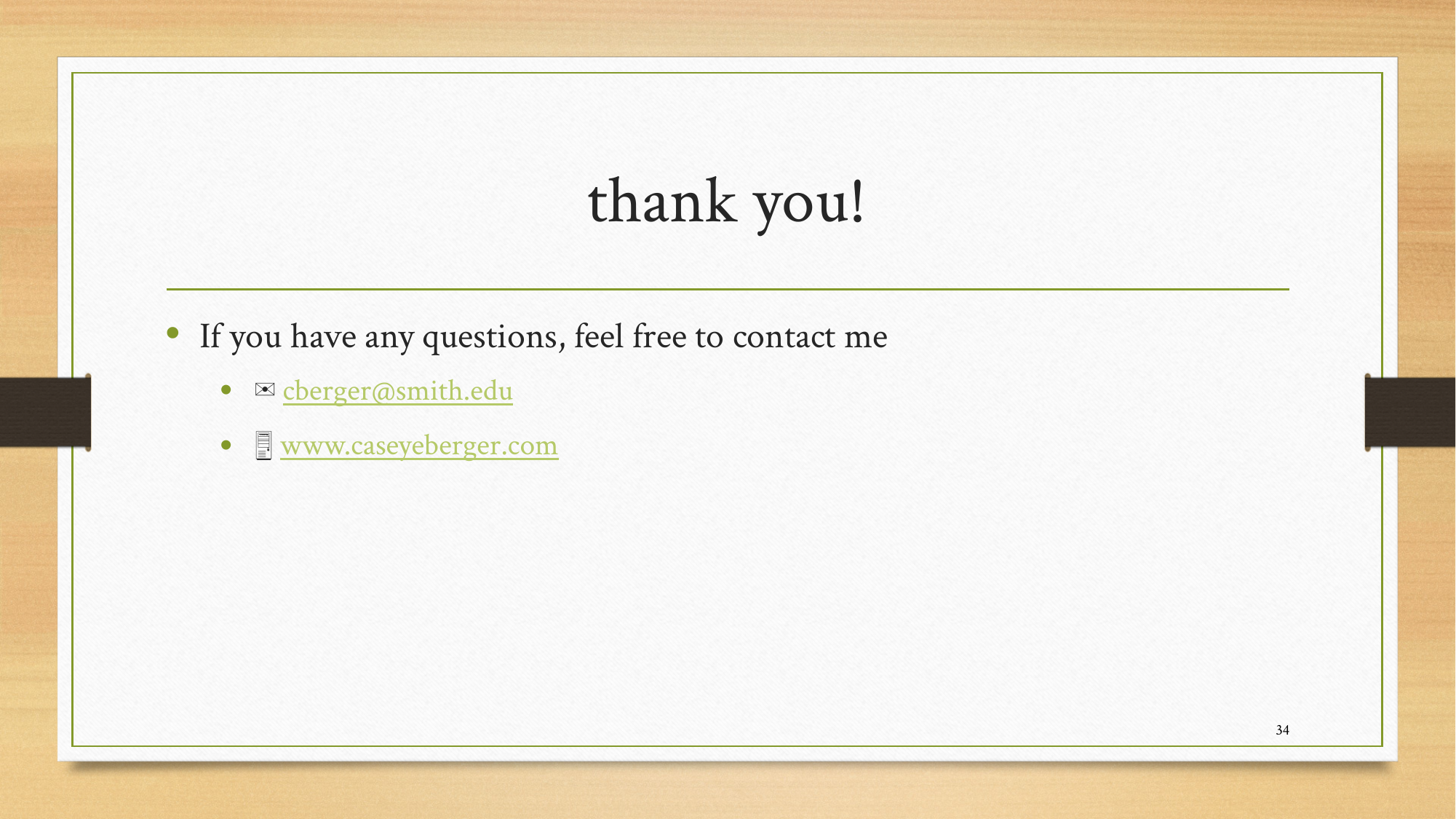

# thank you!
If you have any questions, feel free to contact me
✉️ cberger@smith.edu
🖥 www.caseyeberger.com
34